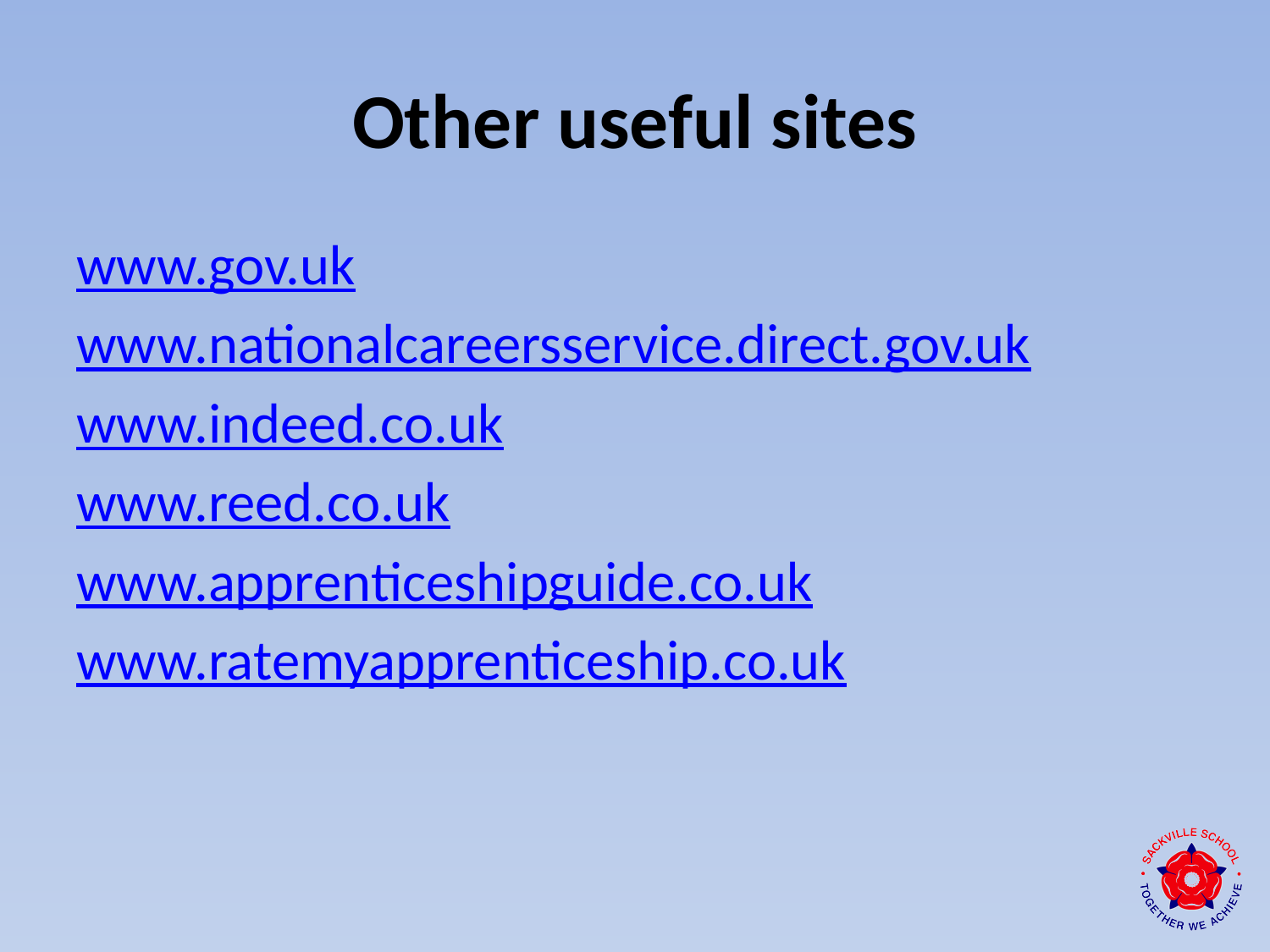

# Other useful sites
www.gov.uk
www.nationalcareersservice.direct.gov.uk
www.indeed.co.uk
www.reed.co.uk
www.apprenticeshipguide.co.uk
www.ratemyapprenticeship.co.uk